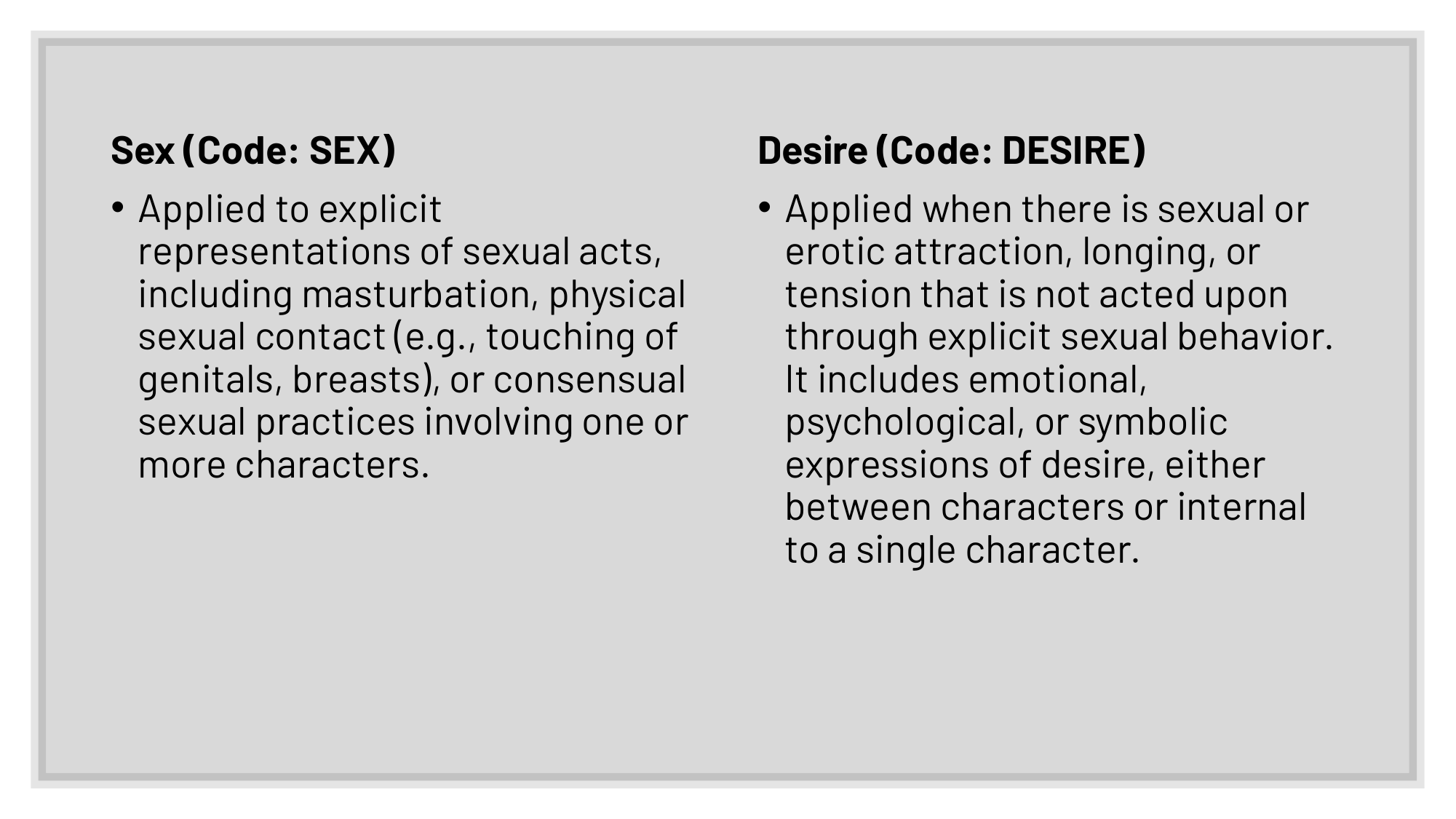

Sex (Code: SEX)
Applied to explicit representations of sexual acts, including masturbation, physical sexual contact (e.g., touching of genitals, breasts), or consensual sexual practices involving one or more characters.
Desire (Code: DESIRE)
Applied when there is sexual or erotic attraction, longing, or tension that is not acted upon through explicit sexual behavior. It includes emotional, psychological, or symbolic expressions of desire, either between characters or internal to a single character.